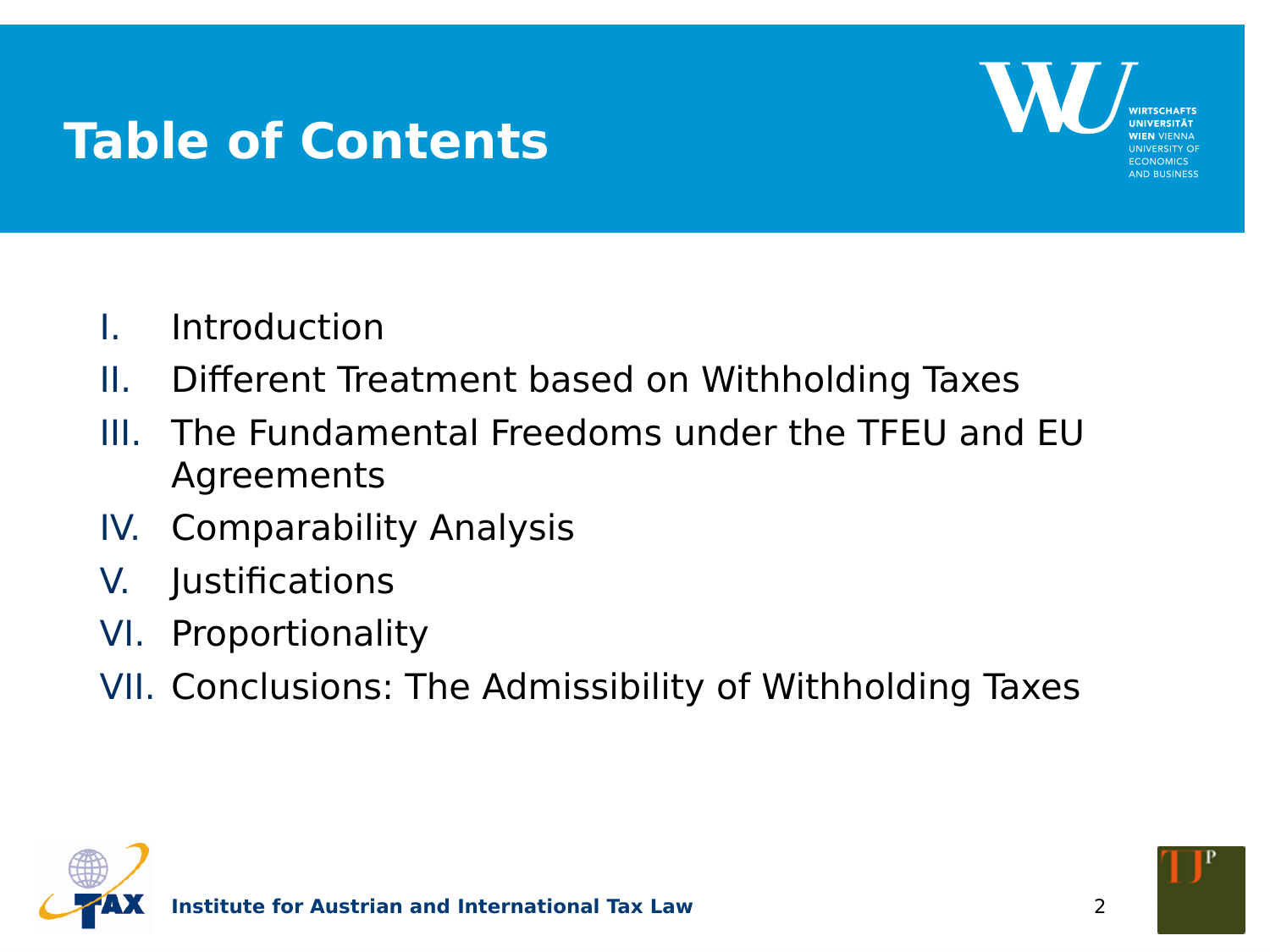

# Table of Contents

Introduction
Different Treatment based on Withholding Taxes
The Fundamental Freedoms under the TFEU and EU Agreements
Comparability Analysis
Justifications
Proportionality
Conclusions: The Admissibility of Withholding Taxes